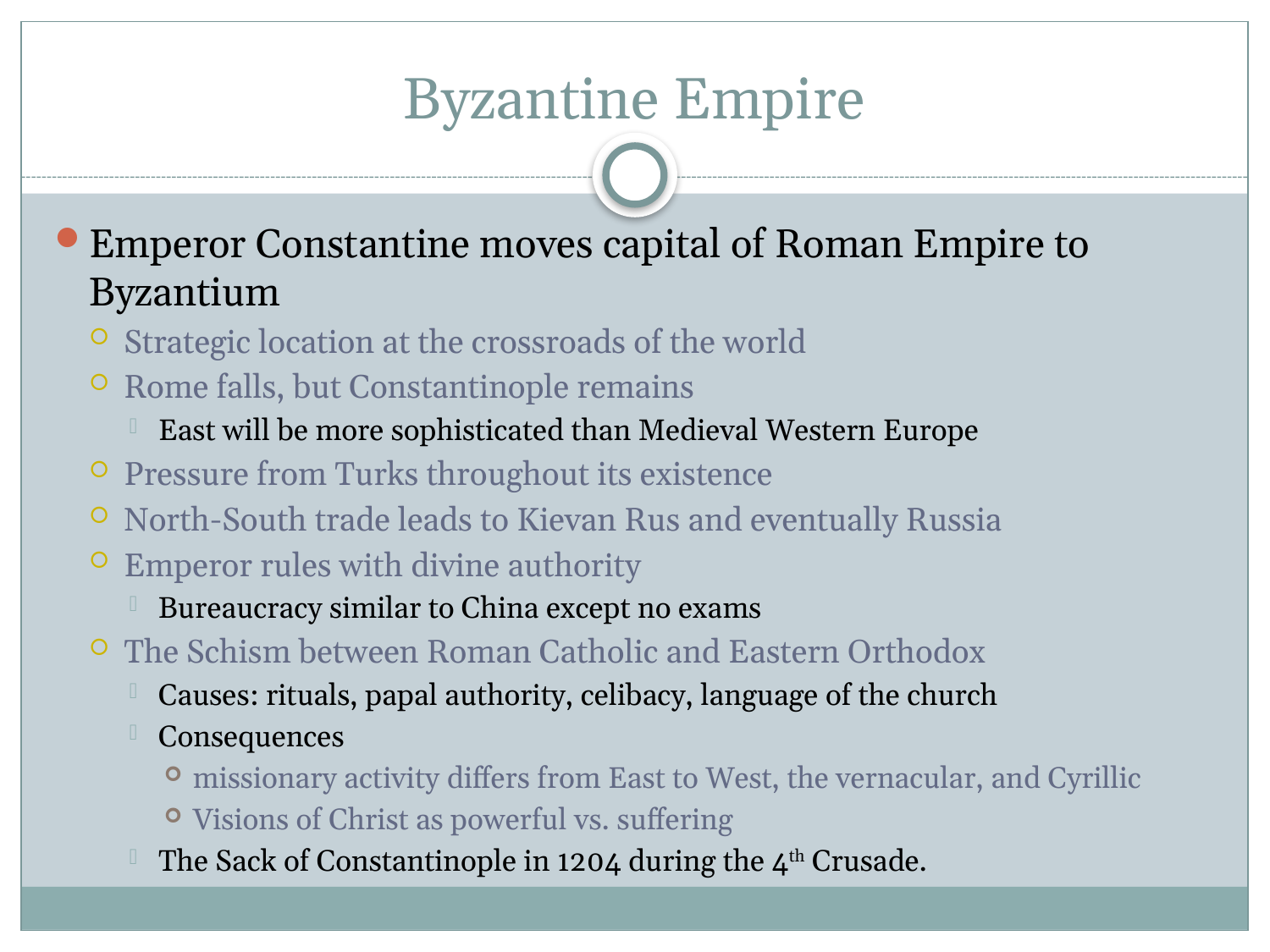

# Byzantine Empire
Emperor Constantine moves capital of Roman Empire to Byzantium
Strategic location at the crossroads of the world
Rome falls, but Constantinople remains
East will be more sophisticated than Medieval Western Europe
Pressure from Turks throughout its existence
North-South trade leads to Kievan Rus and eventually Russia
Emperor rules with divine authority
Bureaucracy similar to China except no exams
The Schism between Roman Catholic and Eastern Orthodox
Causes: rituals, papal authority, celibacy, language of the church
Consequences
missionary activity differs from East to West, the vernacular, and Cyrillic
Visions of Christ as powerful vs. suffering
The Sack of Constantinople in 1204 during the 4th Crusade.